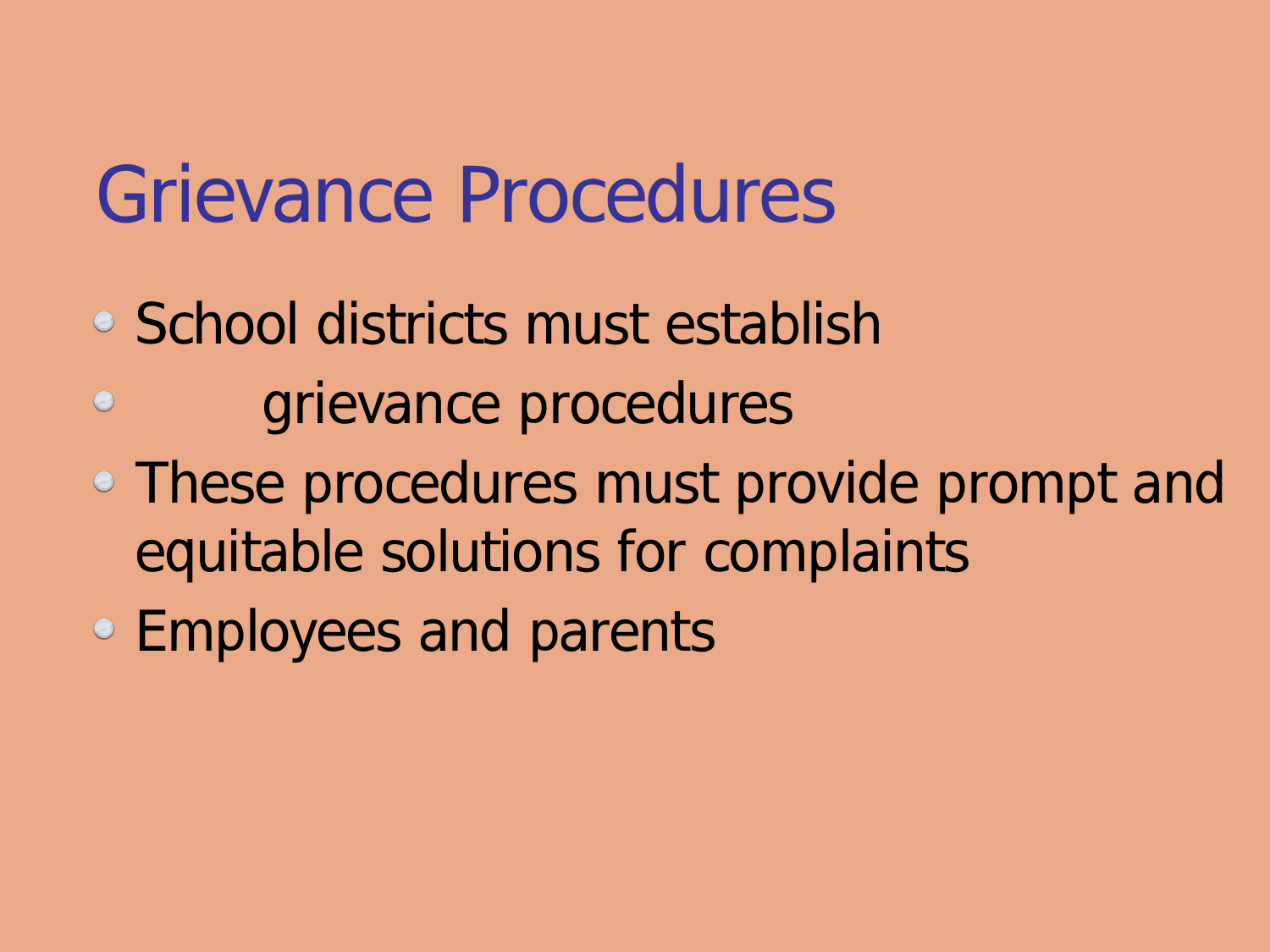

# Grievance Procedures
School districts must establish
	grievance procedures
These procedures must provide prompt and equitable solutions for complaints
Employees and parents
47